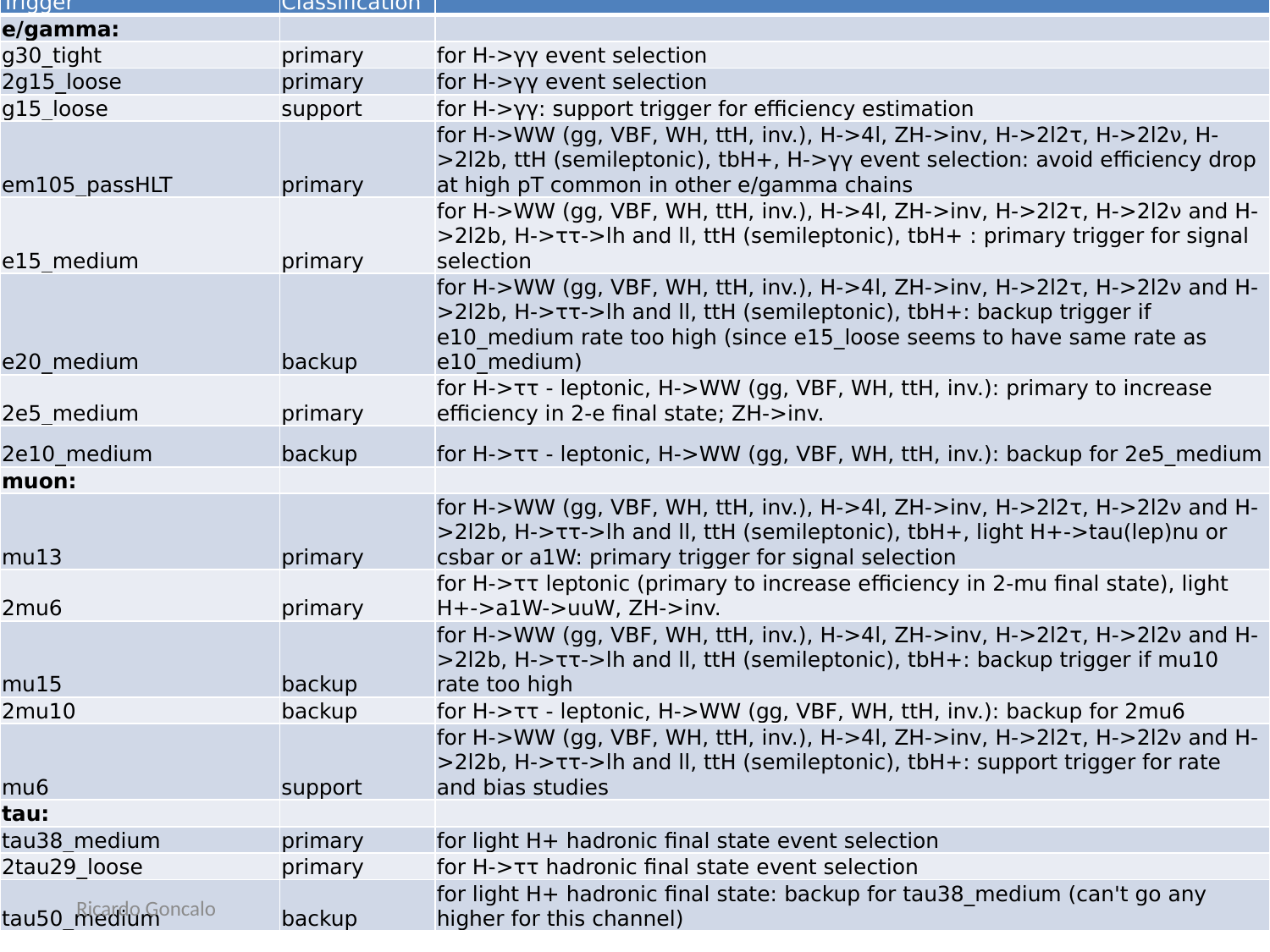

| Trigger | Classification |  |
| --- | --- | --- |
| e/gamma: |  |  |
| g30\_tight | primary | for H->γγ event selection |
| 2g15\_loose | primary | for H->γγ event selection |
| g15\_loose | support | for H->γγ: support trigger for efficiency estimation |
| em105\_passHLT | primary | for H->WW (gg, VBF, WH, ttH, inv.), H->4l, ZH->inv, H->2l2τ, H->2l2ν, H->2l2b, ttH (semileptonic), tbH+, H->γγ event selection: avoid efficiency drop at high pT common in other e/gamma chains |
| e15\_medium | primary | for H->WW (gg, VBF, WH, ttH, inv.), H->4l, ZH->inv, H->2l2τ, H->2l2ν and H->2l2b, H->ττ->lh and ll, ttH (semileptonic), tbH+ : primary trigger for signal selection |
| e20\_medium | backup | for H->WW (gg, VBF, WH, ttH, inv.), H->4l, ZH->inv, H->2l2τ, H->2l2ν and H->2l2b, H->ττ->lh and ll, ttH (semileptonic), tbH+: backup trigger if e10\_medium rate too high (since e15\_loose seems to have same rate as e10\_medium) |
| 2e5\_medium | primary | for H->ττ - leptonic, H->WW (gg, VBF, WH, ttH, inv.): primary to increase efficiency in 2-e final state; ZH->inv. |
| 2e10\_medium | backup | for H->ττ - leptonic, H->WW (gg, VBF, WH, ttH, inv.): backup for 2e5\_medium |
| muon: |  |  |
| mu13 | primary | for H->WW (gg, VBF, WH, ttH, inv.), H->4l, ZH->inv, H->2l2τ, H->2l2ν and H->2l2b, H->ττ->lh and ll, ttH (semileptonic), tbH+, light H+->tau(lep)nu or csbar or a1W: primary trigger for signal selection |
| 2mu6 | primary | for H->ττ leptonic (primary to increase efficiency in 2-mu final state), light H+->a1W->uuW, ZH->inv. |
| mu15 | backup | for H->WW (gg, VBF, WH, ttH, inv.), H->4l, ZH->inv, H->2l2τ, H->2l2ν and H->2l2b, H->ττ->lh and ll, ttH (semileptonic), tbH+: backup trigger if mu10 rate too high |
| 2mu10 | backup | for H->ττ - leptonic, H->WW (gg, VBF, WH, ttH, inv.): backup for 2mu6 |
| mu6 | support | for H->WW (gg, VBF, WH, ttH, inv.), H->4l, ZH->inv, H->2l2τ, H->2l2ν and H->2l2b, H->ττ->lh and ll, ttH (semileptonic), tbH+: support trigger for rate and bias studies |
| tau: |  |  |
| tau38\_medium | primary | for light H+ hadronic final state event selection |
| 2tau29\_loose | primary | for H->ττ hadronic final state event selection |
| tau50\_medium | backup | for light H+ hadronic final state: backup for tau38\_medium (can't go any higher for this channel) |
Ricardo Goncalo
Higgs WG Meeting 9/7/2010